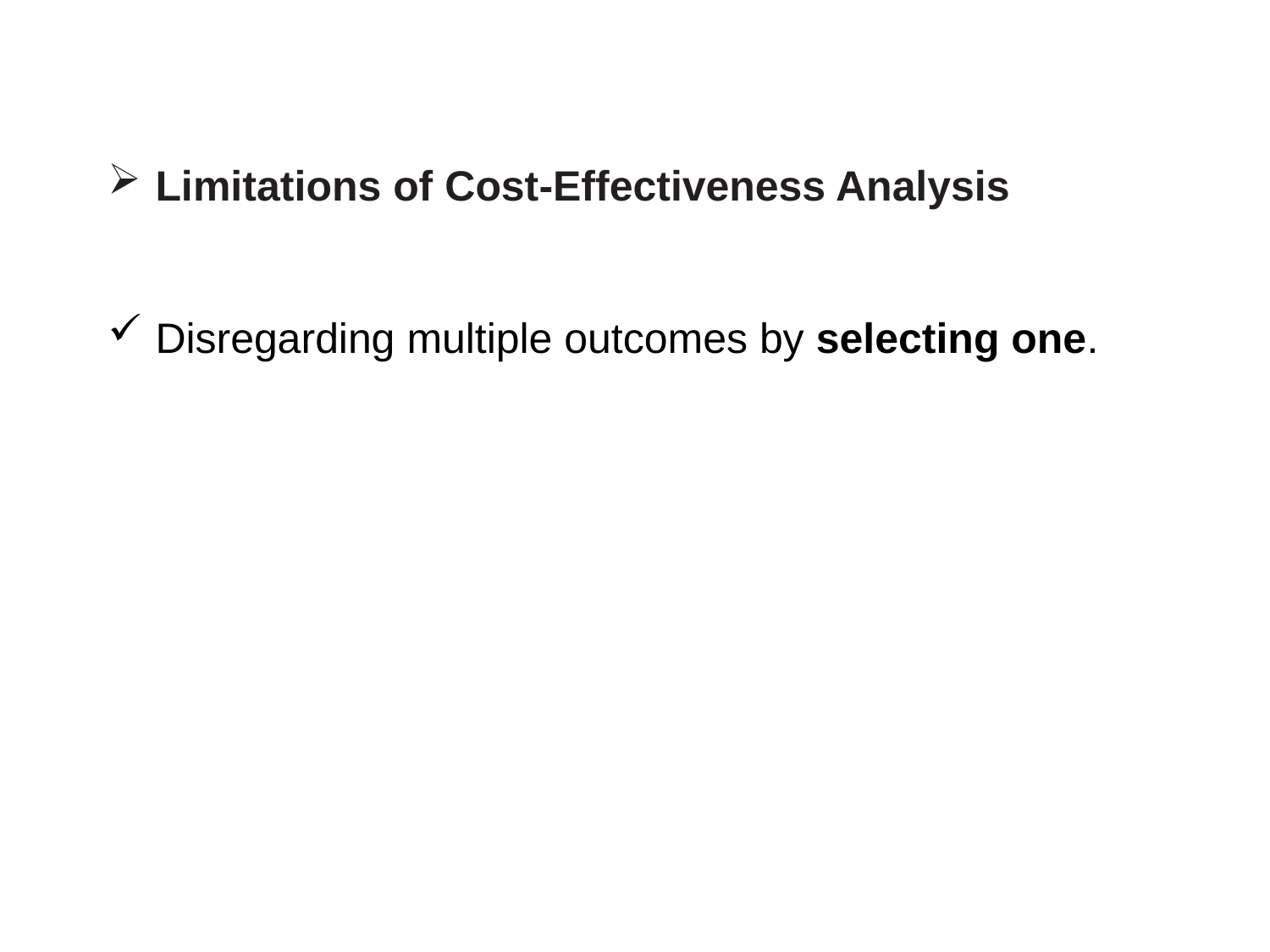

Limitations of Cost-Effectiveness Analysis

Disregarding multiple outcomes by selecting one.